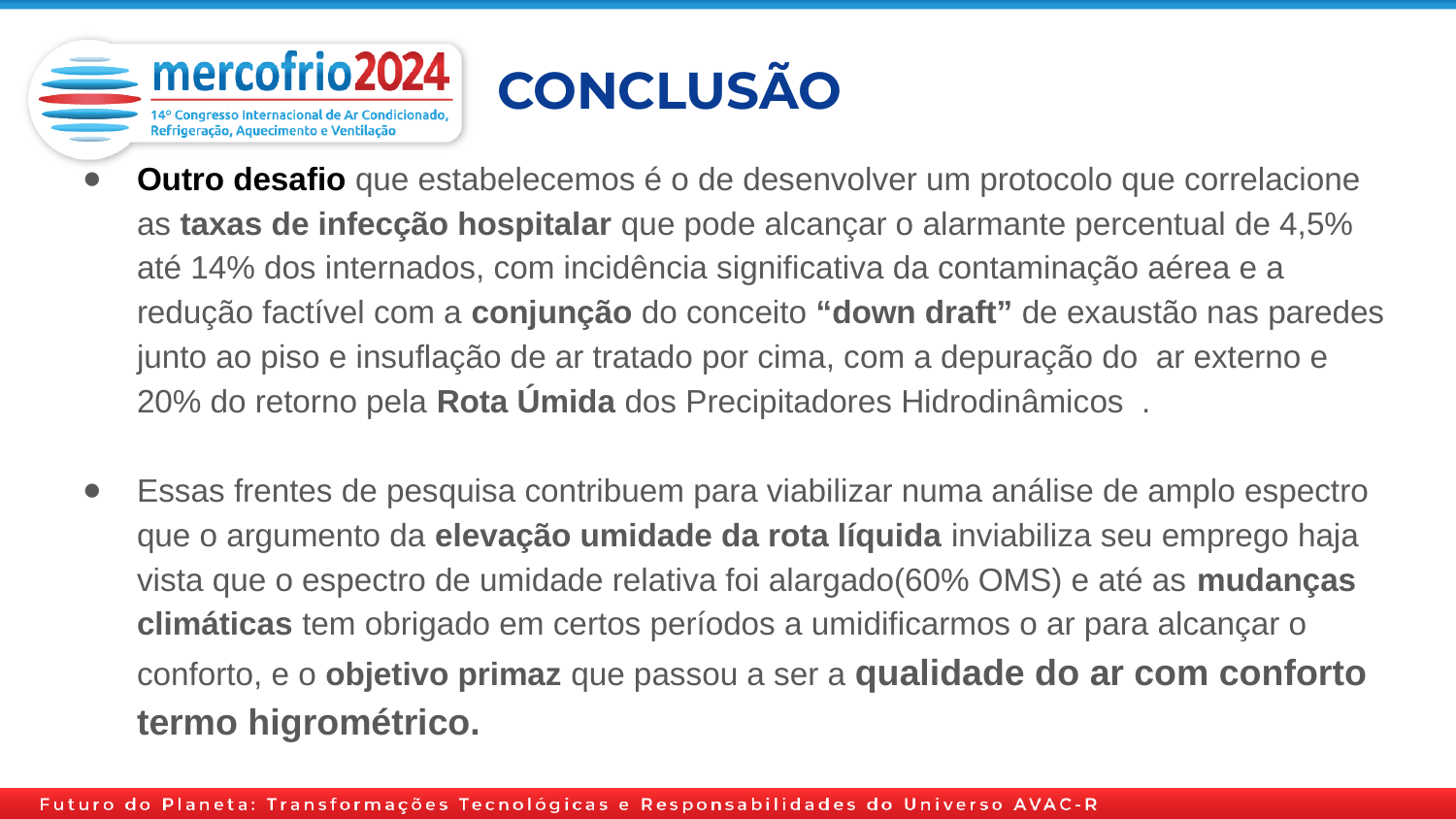

# CONCLUSÃO

Outro desafio que estabelecemos é o de desenvolver um protocolo que correlacione as taxas de infecção hospitalar que pode alcançar o alarmante percentual de 4,5% até 14% dos internados, com incidência significativa da contaminação aérea e a redução factível com a conjunção do conceito “down draft” de exaustão nas paredes junto ao piso e insuflação de ar tratado por cima, com a depuração do  ar externo e 20% do retorno pela Rota Úmida dos Precipitadores Hidrodinâmicos  .

Essas frentes de pesquisa contribuem para viabilizar numa análise de amplo espectro que o argumento da elevação umidade da rota líquida inviabiliza seu emprego haja vista que o espectro de umidade relativa foi alargado(60% OMS) e até as mudanças climáticas tem obrigado em certos períodos a umidificarmos o ar para alcançar o conforto, e o objetivo primaz que passou a ser a qualidade do ar com conforto termo higrométrico.